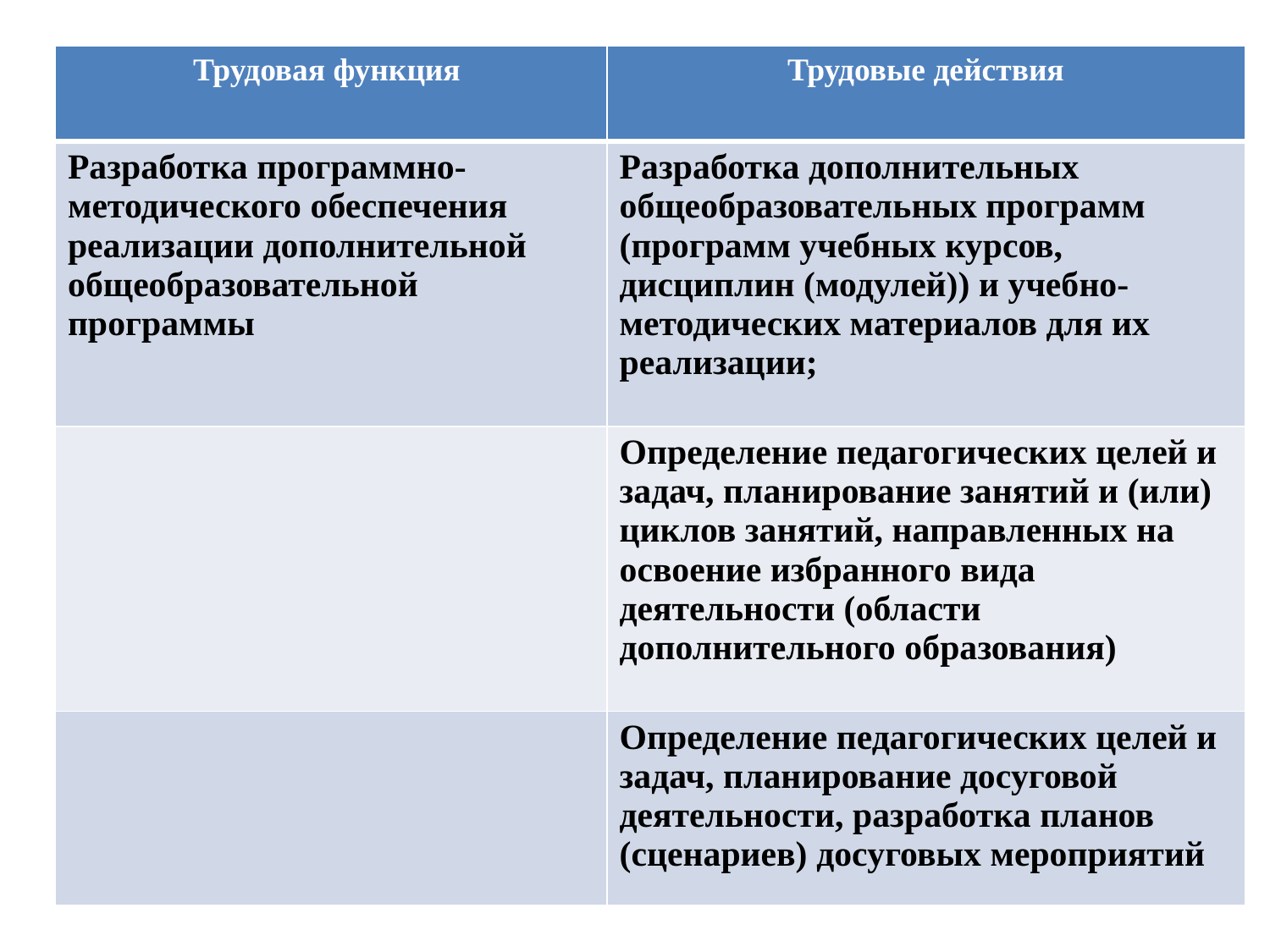

| Трудовая функция | Трудовые действия |
| --- | --- |
| Разработка программно-методического обеспечения реализации дополнительной общеобразовательной программы | Разработка дополнительных общеобразовательных программ (программ учебных курсов, дисциплин (модулей)) и учебно-методических материалов для их реализации; |
|  | Определение педагогических целей и задач, планирование занятий и (или) циклов занятий, направленных на освоение избранного вида деятельности (области дополнительного образования) |
|  | Определение педагогических целей и задач, планирование досуговой деятельности, разработка планов (сценариев) досуговых мероприятий |